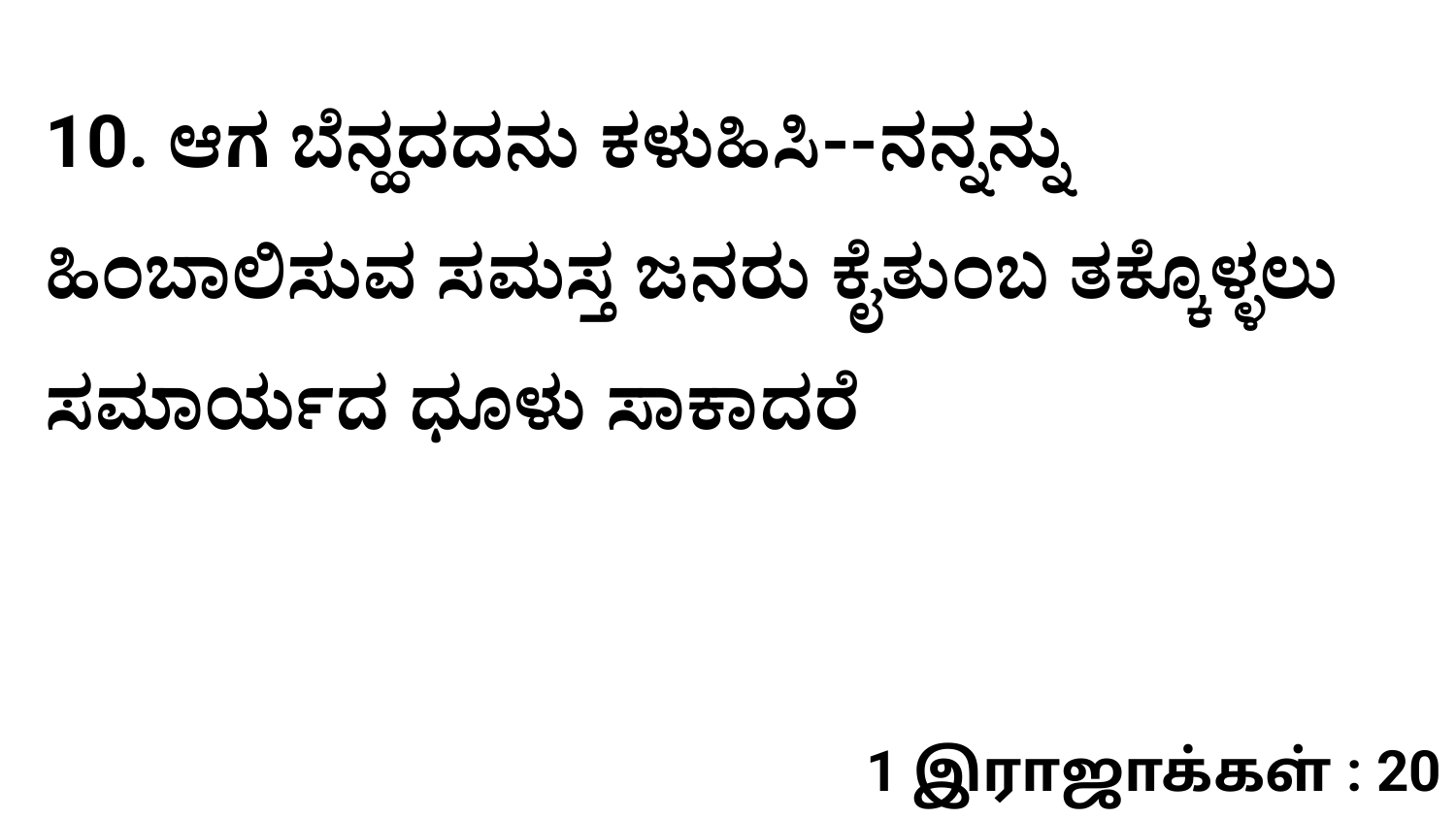

10. ಆಗ ಬೆನ್ಹದದನು ಕಳುಹಿಸಿ--ನನ್ನನ್ನು ಹಿಂಬಾಲಿಸುವ ಸಮಸ್ತ ಜನರು ಕೈತುಂಬ ತಕ್ಕೊಳ್ಳಲು ಸಮಾರ್ಯದ ಧೂಳು ಸಾಕಾದರೆ
1 இராஜாக்கள் : 20